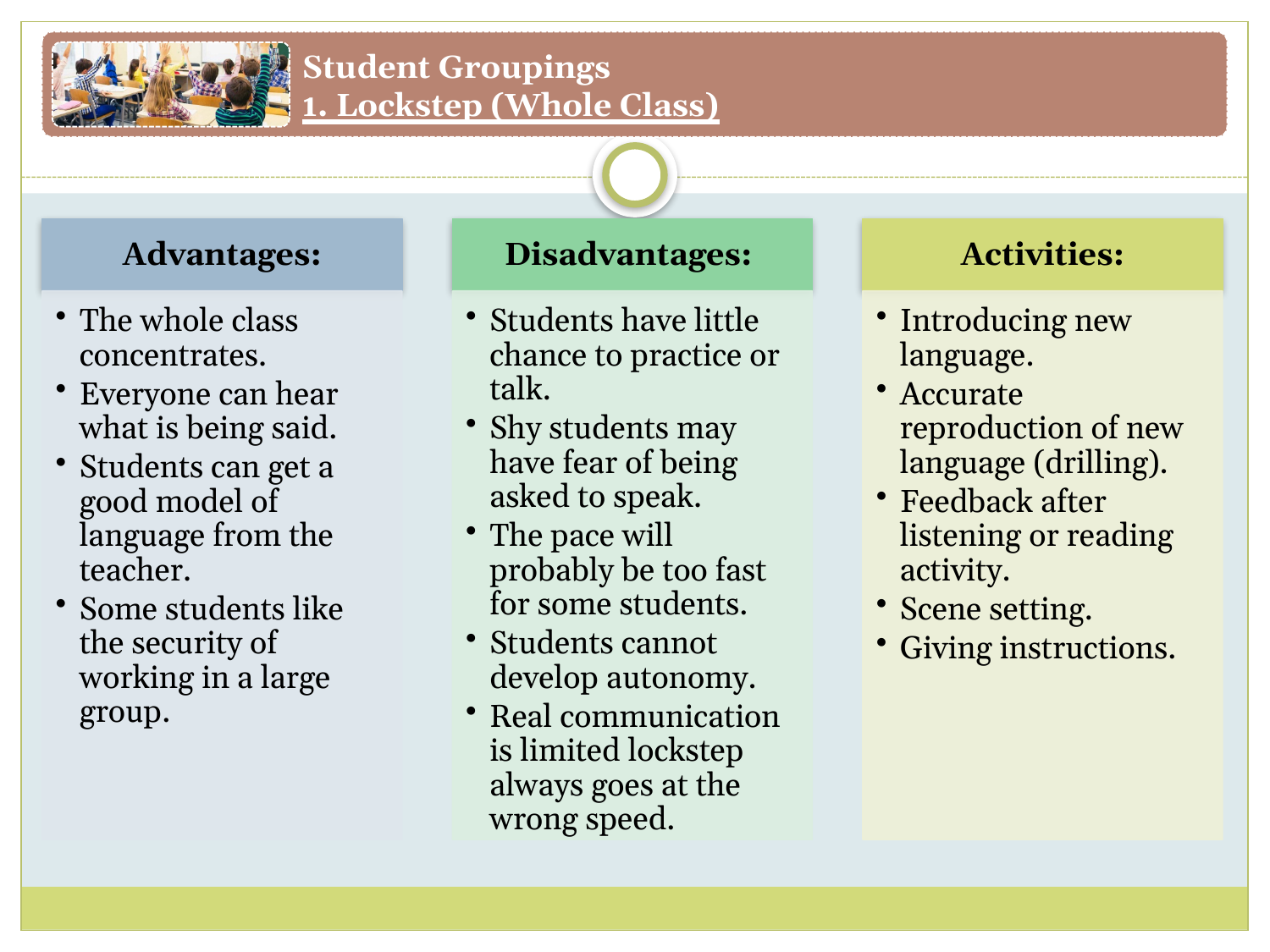

Student Groupings
1. Lockstep (Whole Class)
Advantages:
The whole class concentrates.
Everyone can hear what is being said.
Students can get a good model of language from the teacher.
Some students like the security of working in a large group.
Disadvantages:
Students have little chance to practice or talk.
Shy students may have fear of being asked to speak.
The pace will probably be too fast for some students.
Students cannot develop autonomy.
Real communication is limited lockstep always goes at the wrong speed.
Activities:
Introducing new language.
Accurate reproduction of new language (drilling).
Feedback after listening or reading activity.
Scene setting.
Giving instructions.